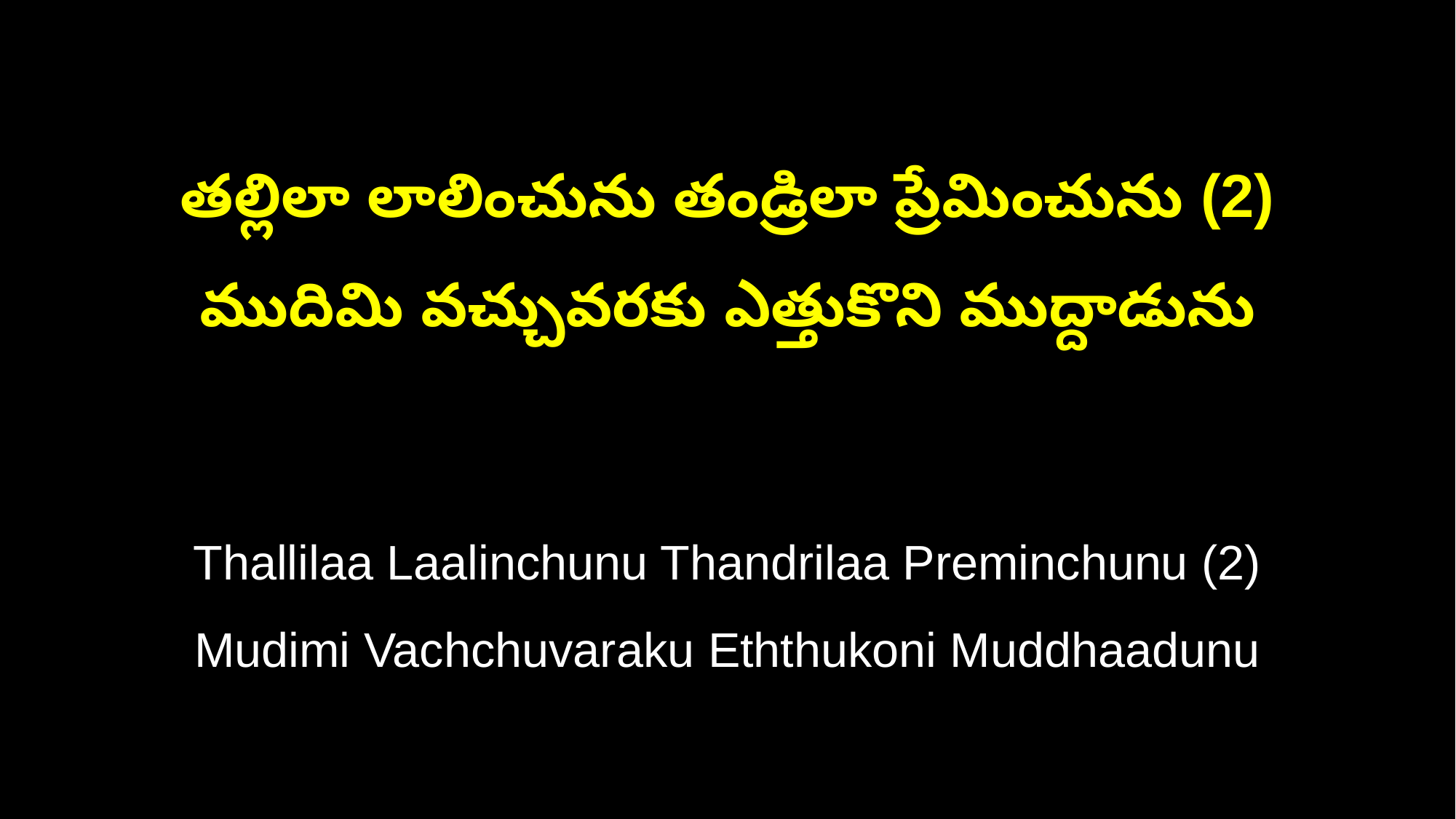

తల్లిలా లాలించును తండ్రిలా ప్రేమించును (2)
ముదిమి వచ్చువరకు ఎత్తుకొని ముద్దాడును
Thallilaa Laalinchunu Thandrilaa Preminchunu (2)
Mudimi Vachchuvaraku Eththukoni Muddhaadunu